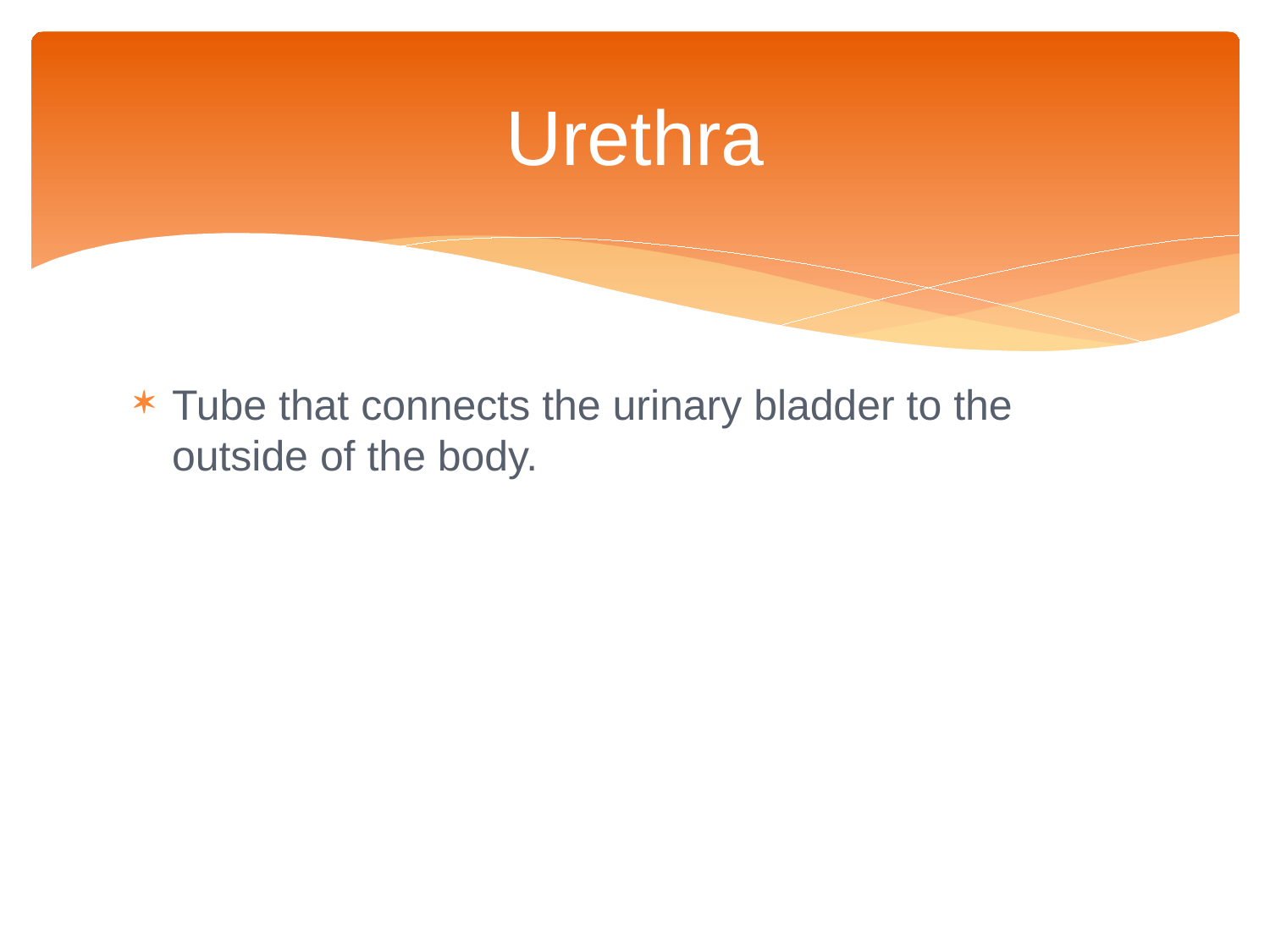

# Urethra
Tube that connects the urinary bladder to the outside of the body.